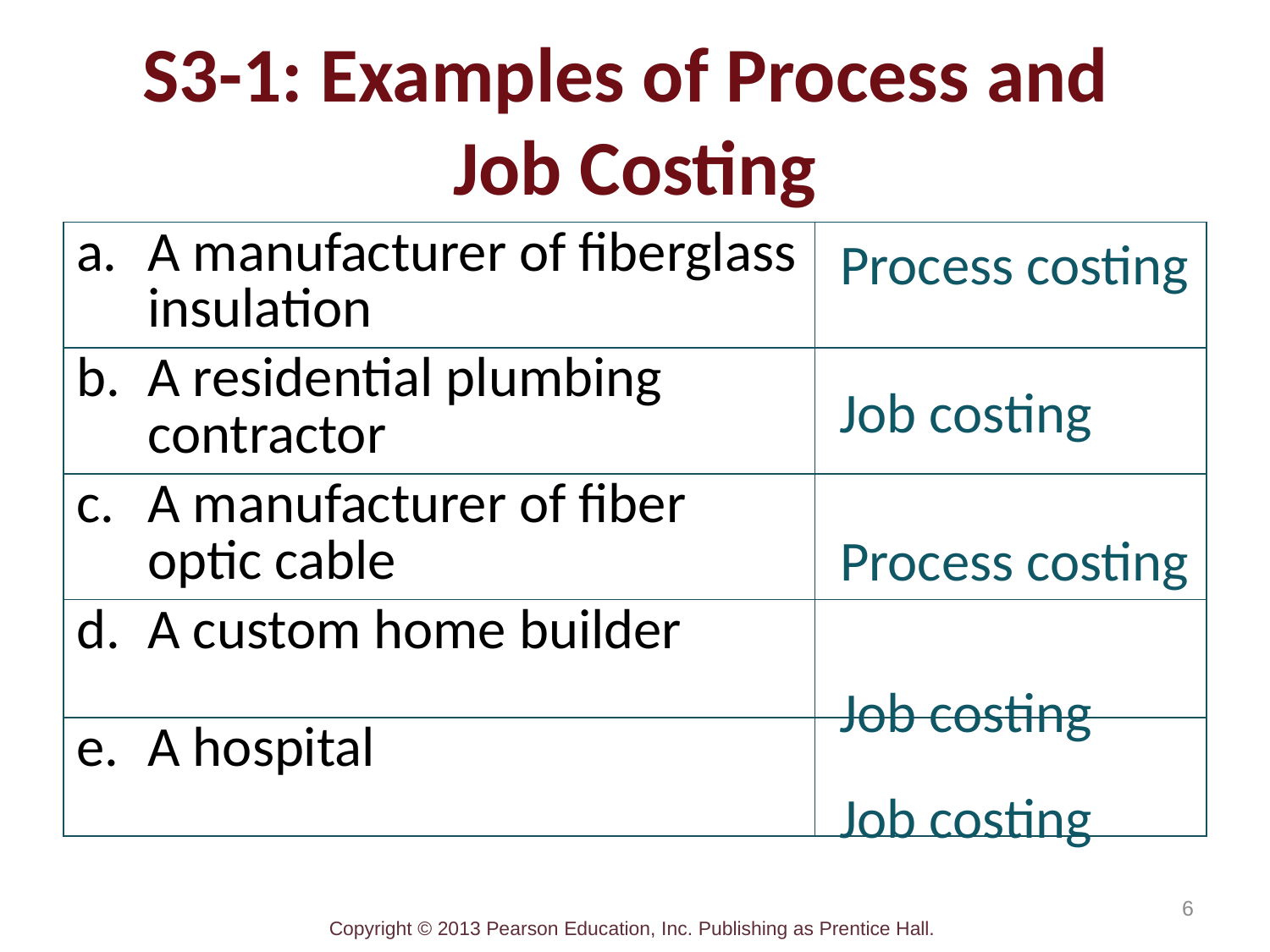

# S3-1: Examples of Process and Job Costing
| A manufacturer of fiberglass insulation |  |
| --- | --- |
| A residential plumbing contractor |  |
| A manufacturer of fiber optic cable |  |
| A custom home builder |  |
| A hospital |  |
Process costing
Job costing
Process costing
Job costing
Job costing
6